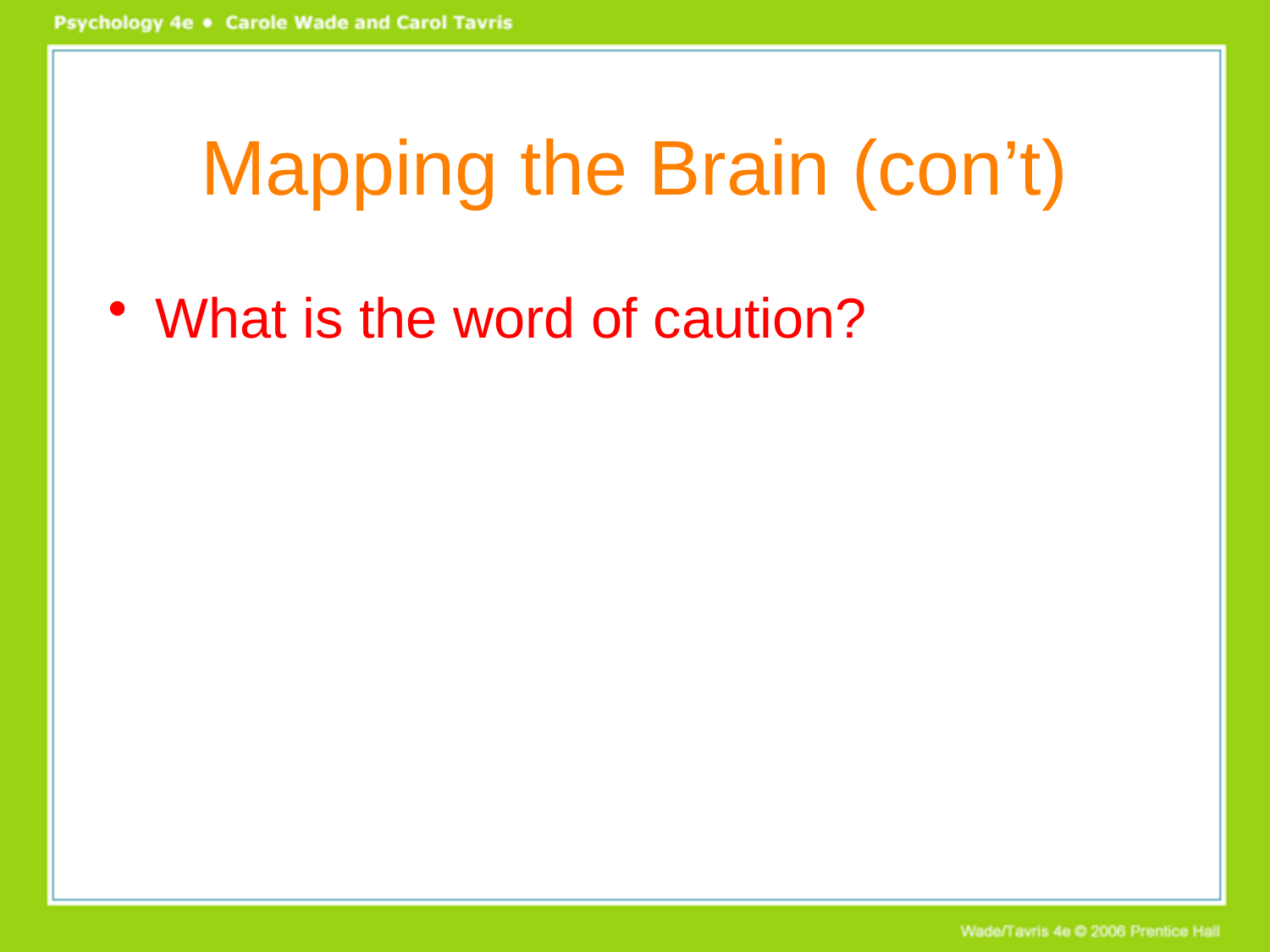

# Mapping the Brain (con’t)
What is the word of caution?